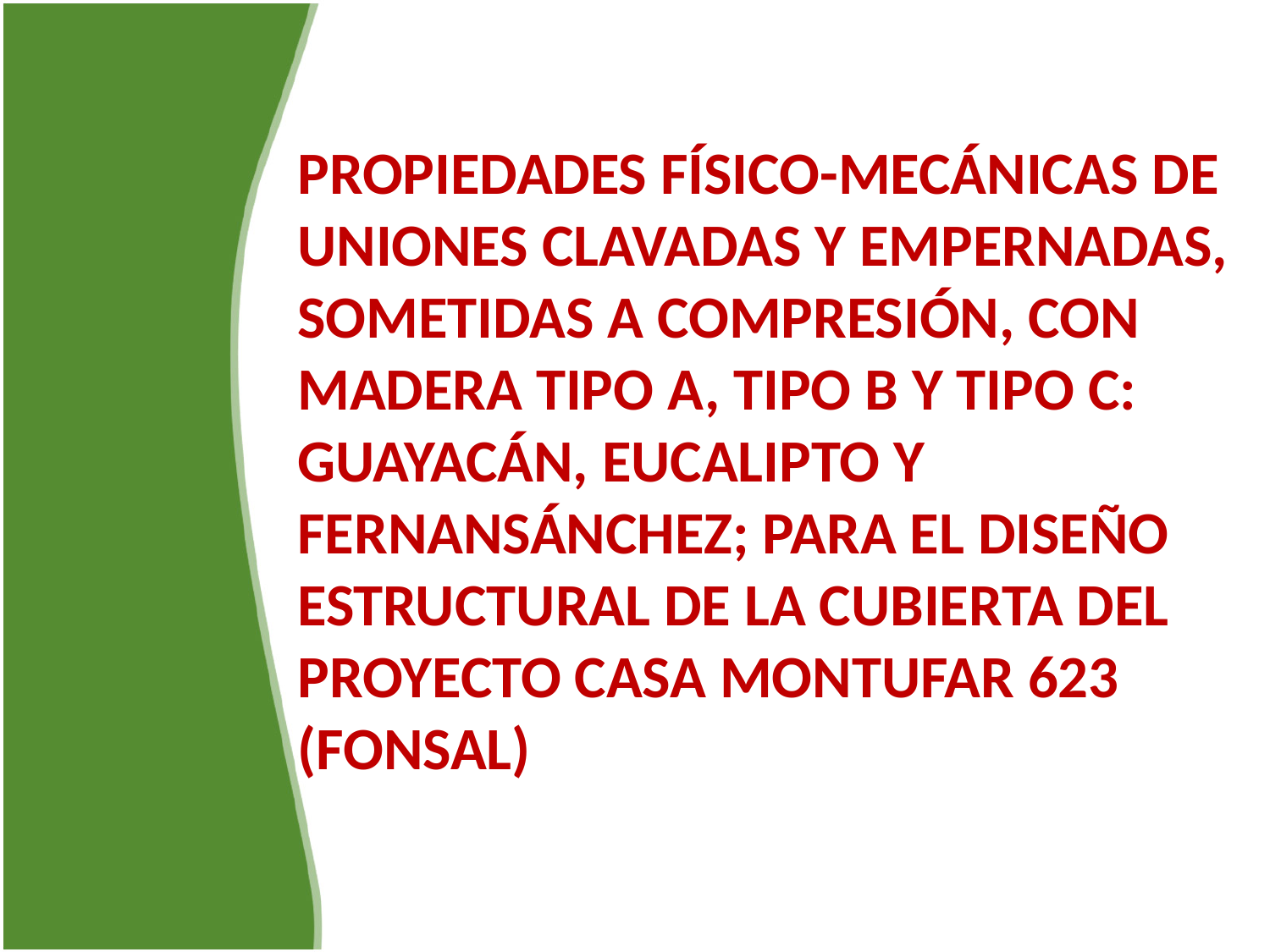

# PROPIEDADES FÍSICO-MECÁNICAS DE UNIONES CLAVADAS Y EMPERNADAS, SOMETIDAS A COMPRESIÓN, CON MADERA TIPO A, TIPO B Y TIPO C: GUAYACÁN, EUCALIPTO Y FERNANSÁNCHEZ; PARA EL DISEÑO ESTRUCTURAL DE LA CUBIERTA DEL PROYECTO CASA MONTUFAR 623 (FONSAL)